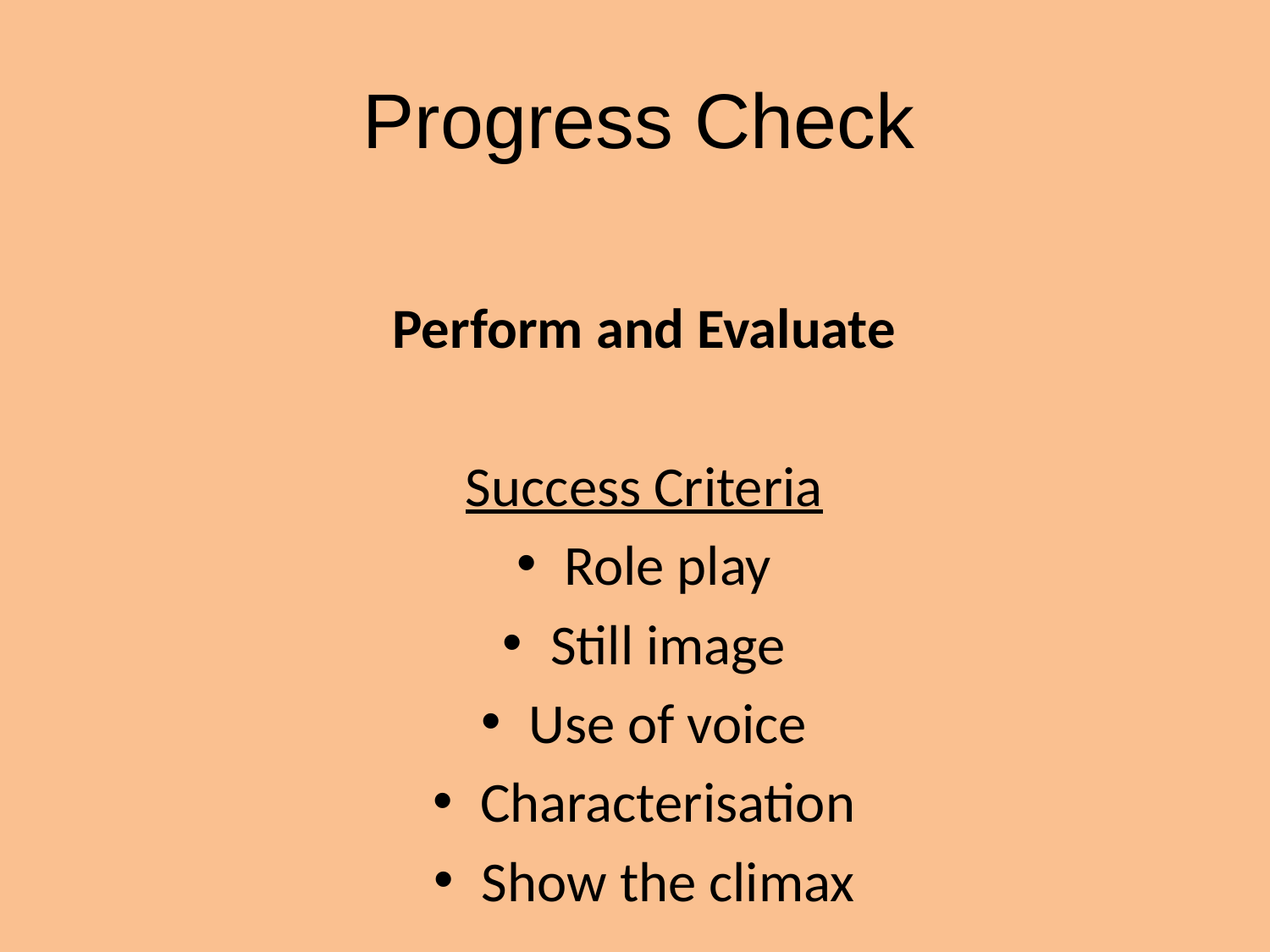

# Progress Check

Perform and Evaluate

Success Criteria
Role play
Still image
Use of voice
Characterisation
Show the climax